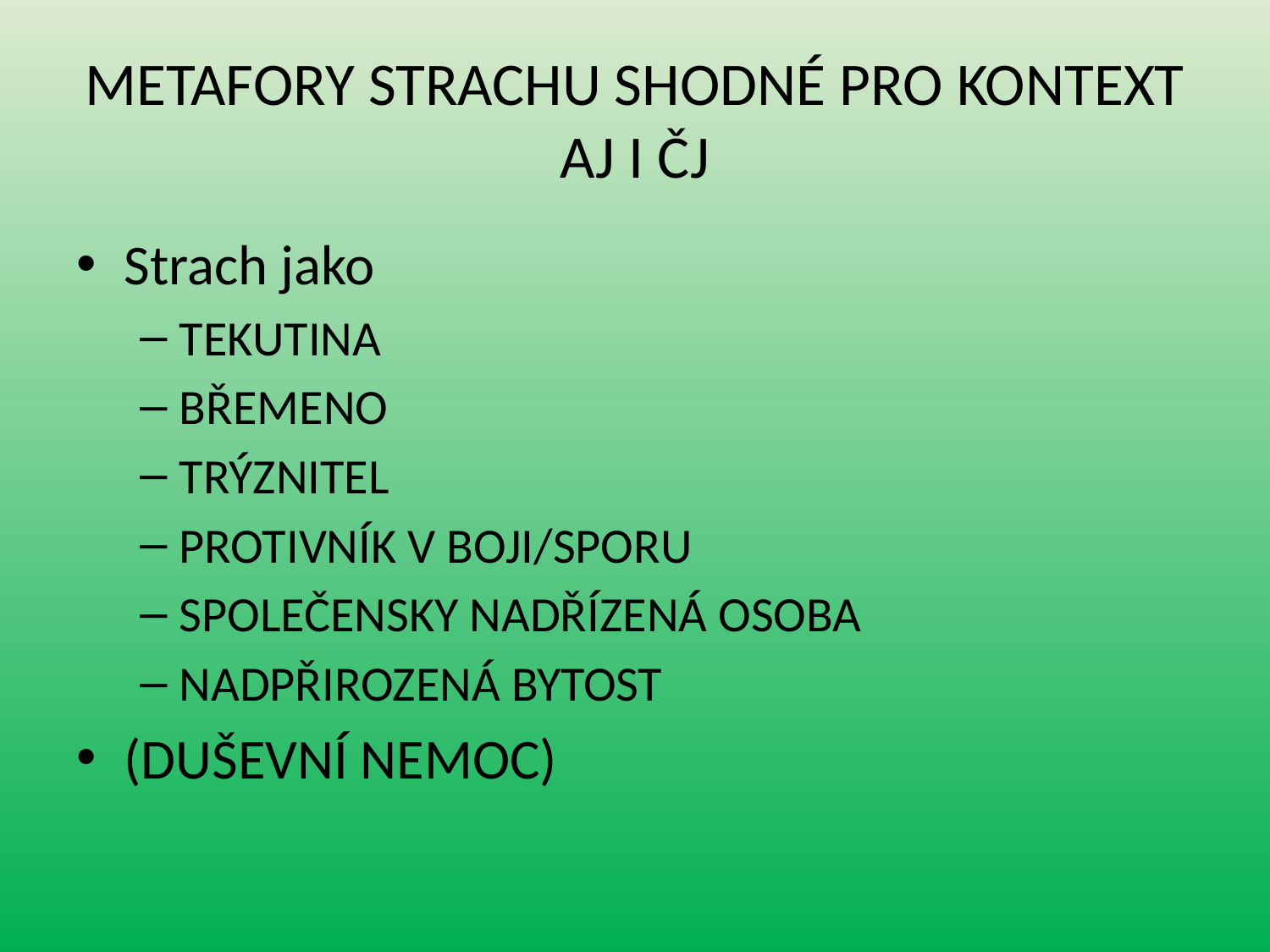

# METAFORY STRACHU SHODNÉ PRO KONTEXT AJ I ČJ
Strach jako
TEKUTINA
BŘEMENO
TRÝZNITEL
PROTIVNÍK V BOJI/SPORU
SPOLEČENSKY NADŘÍZENÁ OSOBA
NADPŘIROZENÁ BYTOST
(DUŠEVNÍ NEMOC)